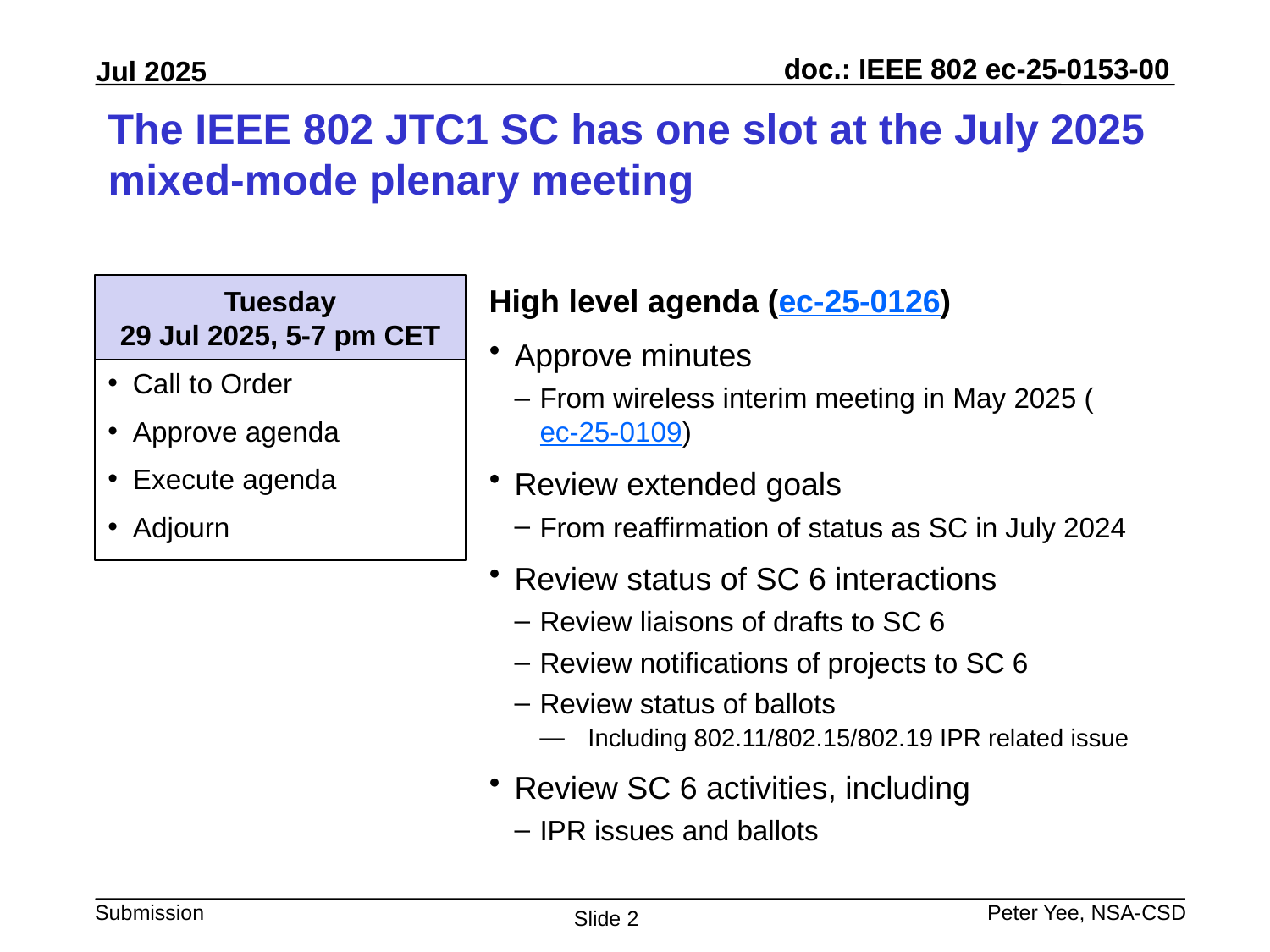

# The IEEE 802 JTC1 SC has one slot at the July 2025 mixed-mode plenary meeting

Tuesday
29 Jul 2025, 5-7 pm CET
High level agenda (ec-25-0126)
Approve minutes
From wireless interim meeting in May 2025 (ec-25-0109)
Review extended goals
From reaffirmation of status as SC in July 2024
Review status of SC 6 interactions
Review liaisons of drafts to SC 6
Review notifications of projects to SC 6
Review status of ballots
Including 802.11/802.15/802.19 IPR related issue
Review SC 6 activities, including
IPR issues and ballots
Call to Order
Approve agenda
Execute agenda
Adjourn
Peter Yee, NSA-CSD
Slide 2